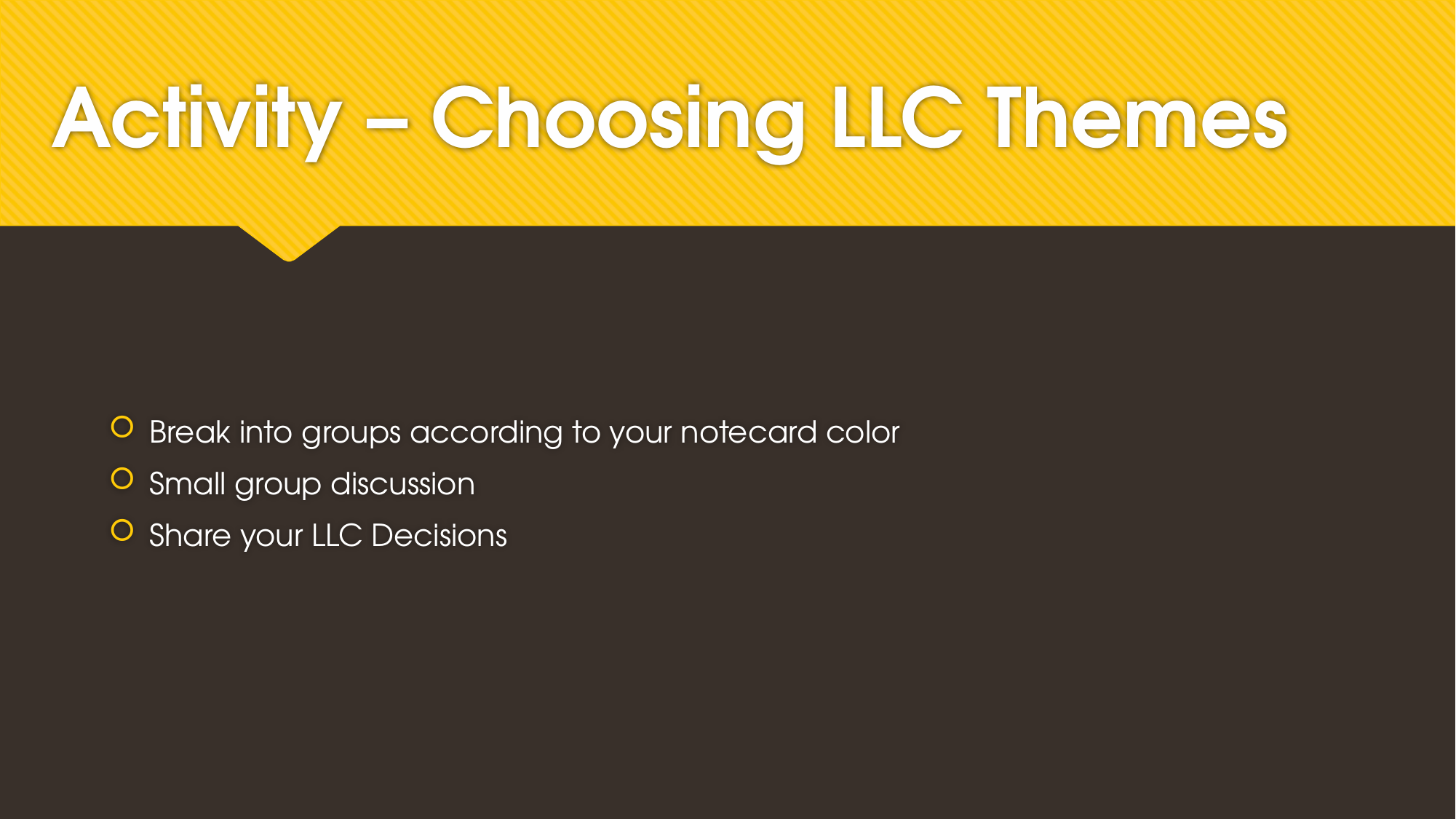

# Activity – Choosing LLC Themes
Break into groups according to your notecard color
Small group discussion
Share your LLC Decisions